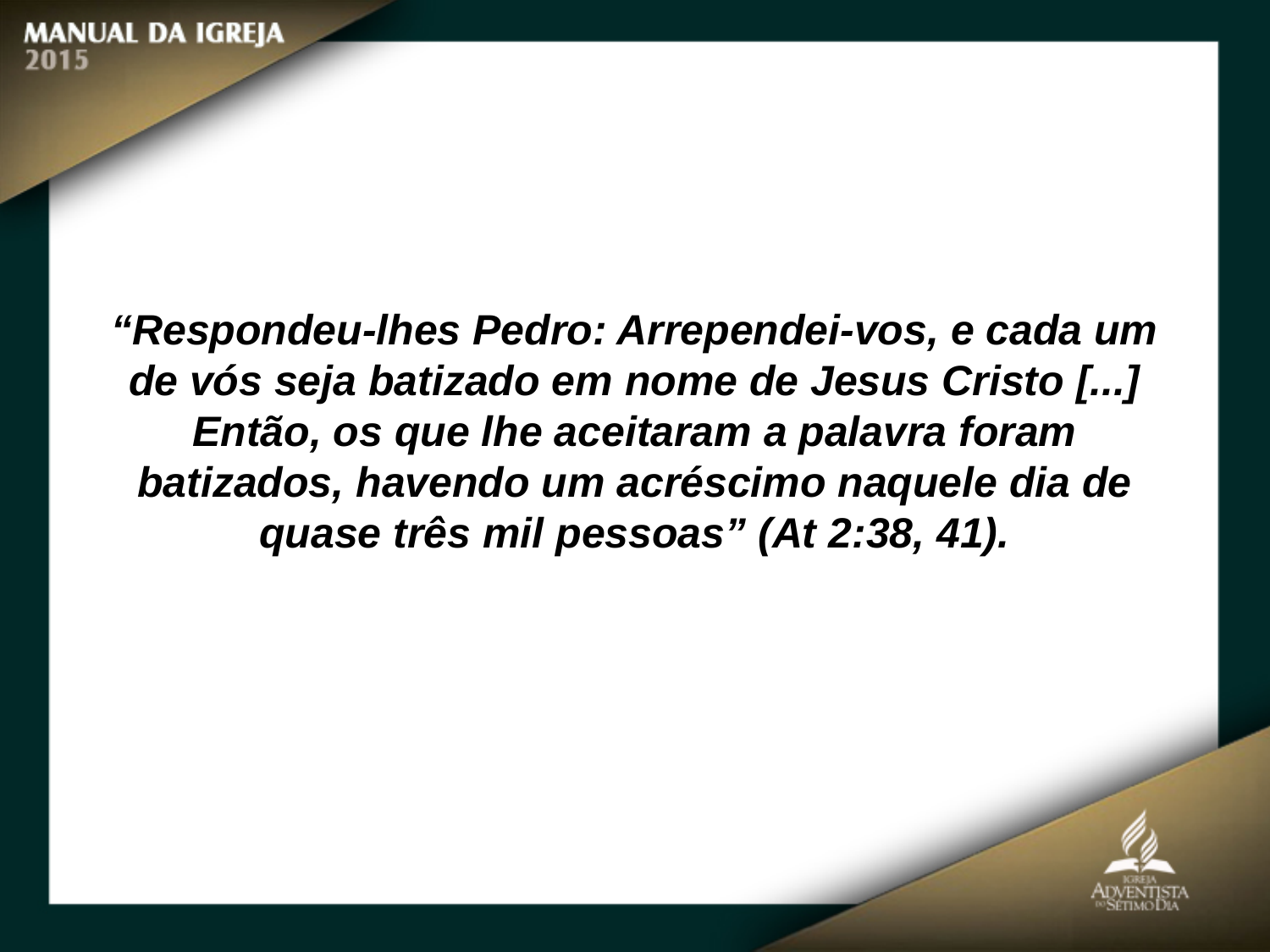

“Respondeu-lhes Pedro: Arrependei-vos, e cada um
de vós seja batizado em nome de Jesus Cristo [...] Então, os que lhe aceitaram a palavra foram batizados, havendo um acréscimo naquele dia de quase três mil pessoas” (At 2:38, 41).